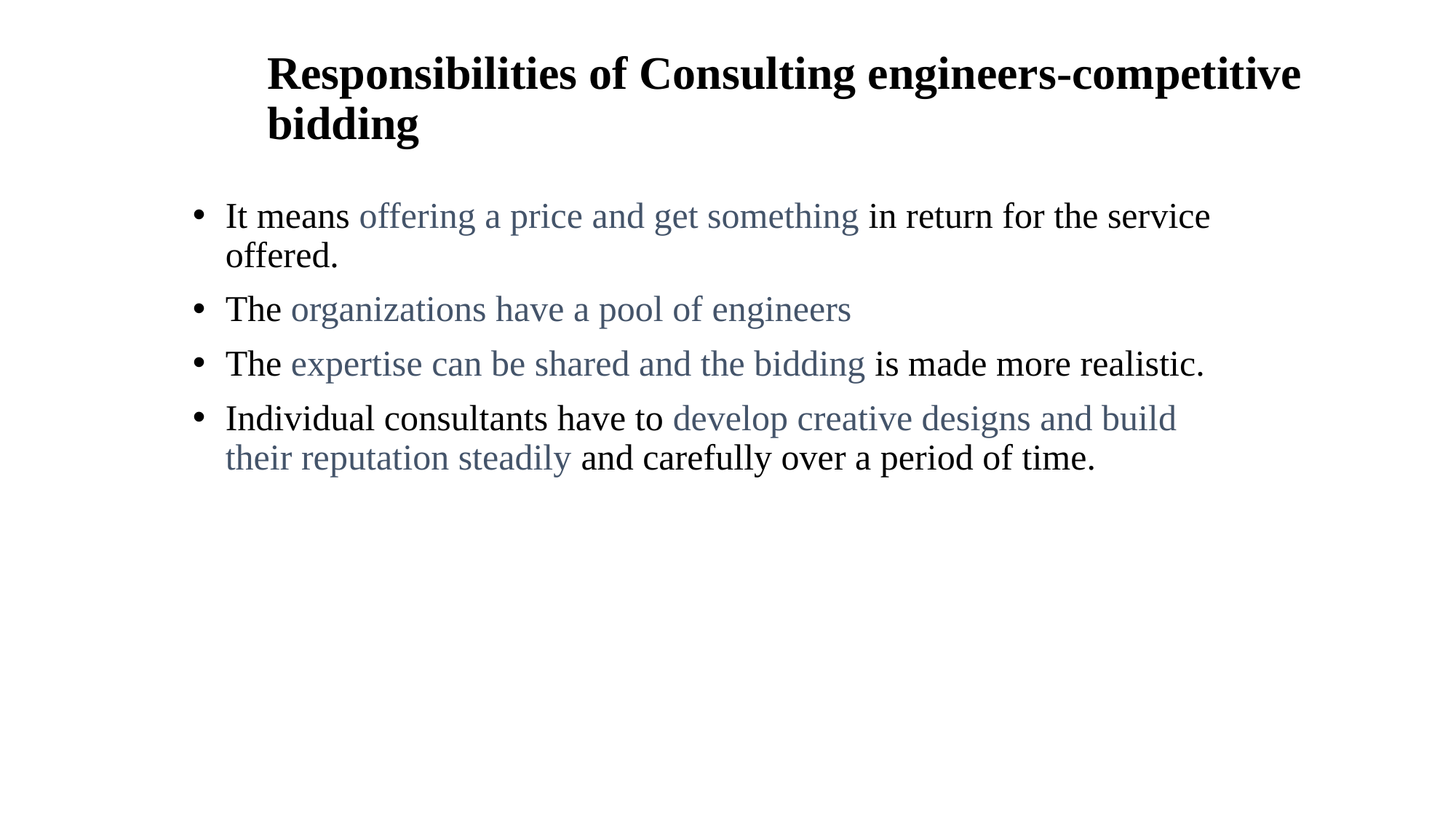

Responsibilities of Consulting engineers-competitive bidding
It means offering a price and get something in return for the service offered.
The organizations have a pool of engineers
The expertise can be shared and the bidding is made more realistic.
Individual consultants have to develop creative designs and build their reputation steadily and carefully over a period of time.